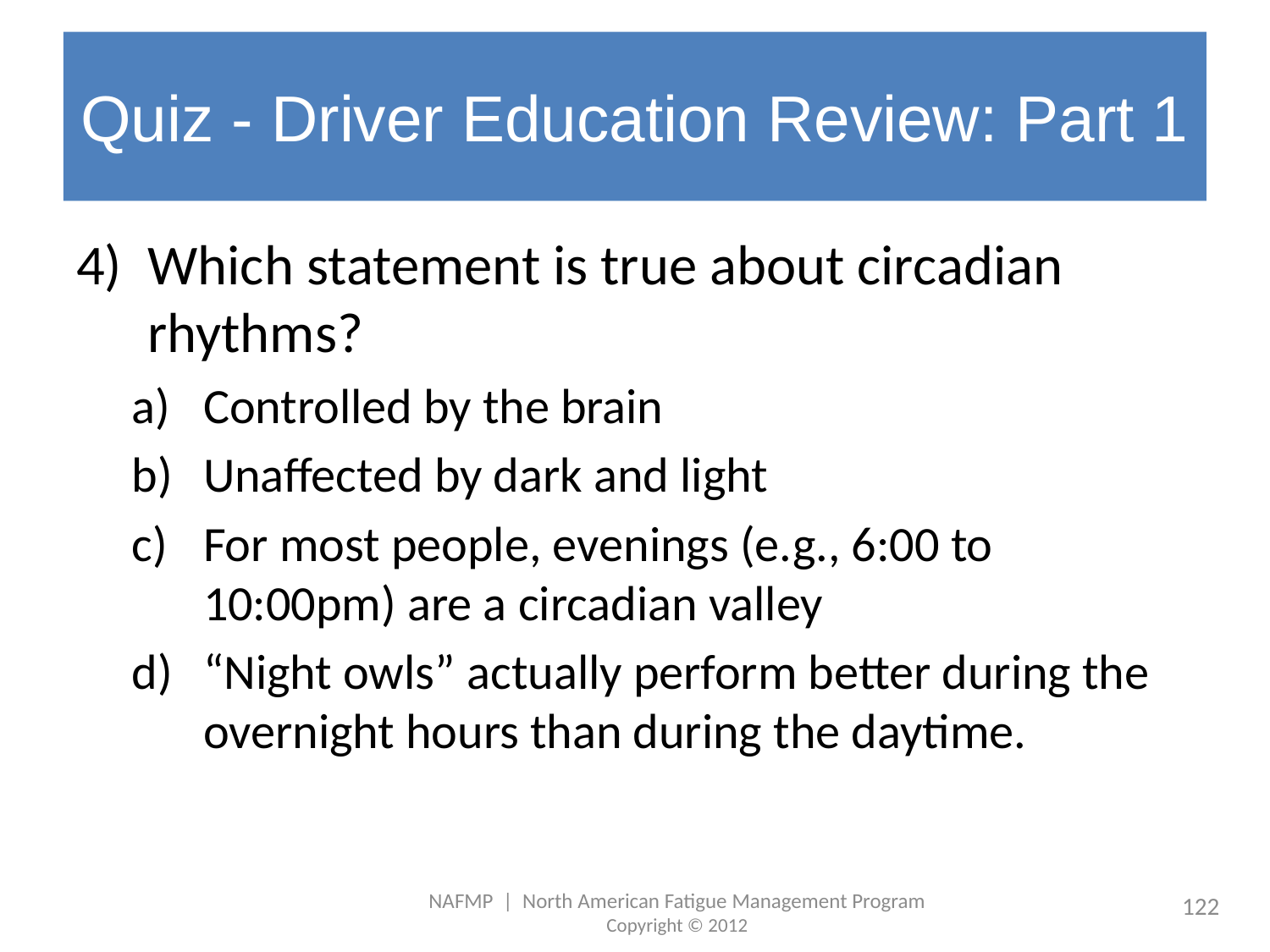

# Quiz - Driver Education Review: Part 1
Which statement is true about circadian rhythms?
Controlled by the brain
Unaffected by dark and light
For most people, evenings (e.g., 6:00 to 10:00pm) are a circadian valley
“Night owls” actually perform better during the overnight hours than during the daytime.